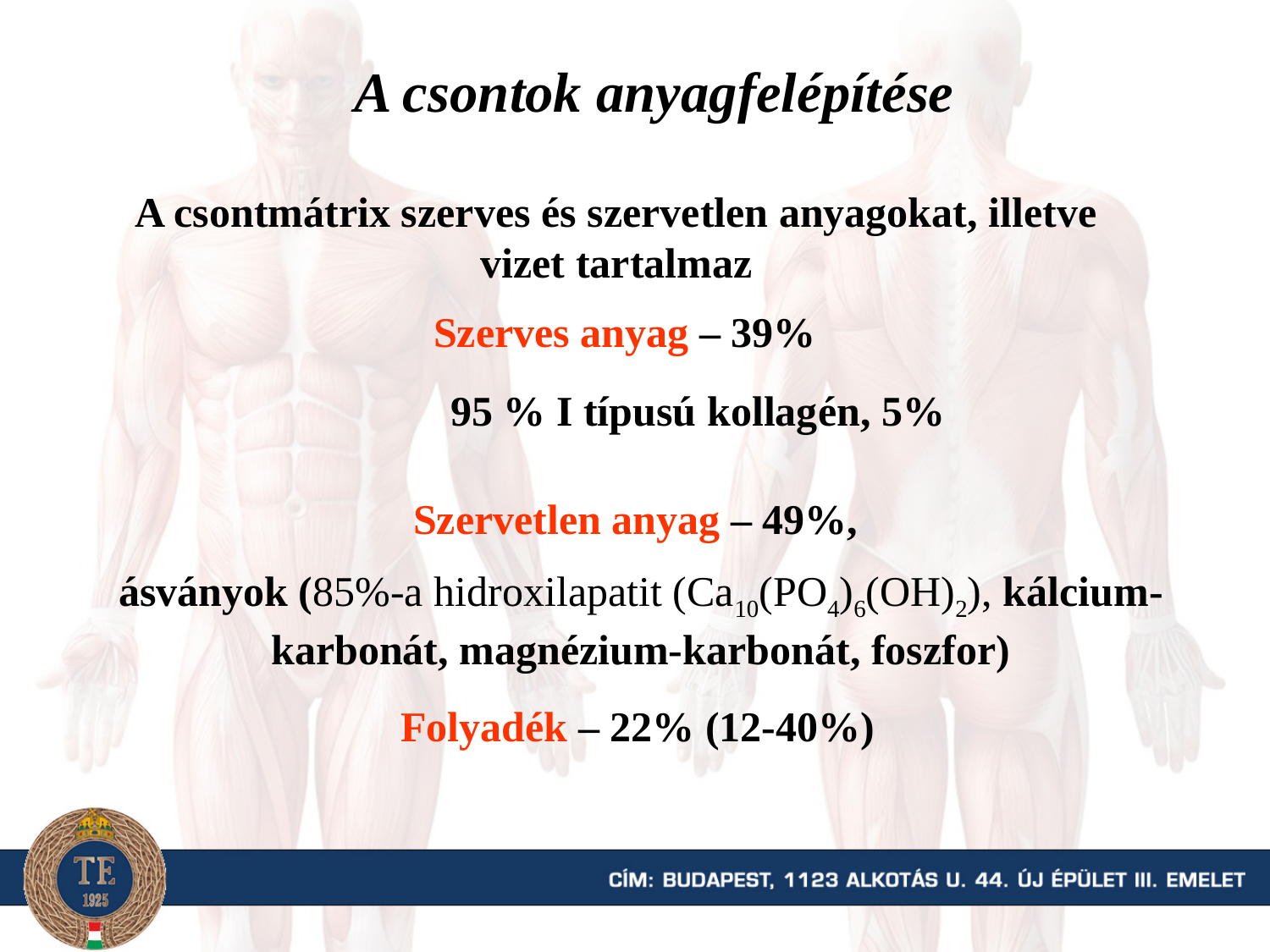

A csontok anyagfelépítése
A csontmátrix szerves és szervetlen anyagokat, illetve vizet tartalmaz
Szerves anyag – 39%
95 % I típusú kollagén, 5%
Szervetlen anyag – 49%,
ásványok (85%-a hidroxilapatit (Ca10(PO4)6(OH)2), kálcium-karbonát, magnézium-karbonát, foszfor)
Folyadék – 22% (12-40%)